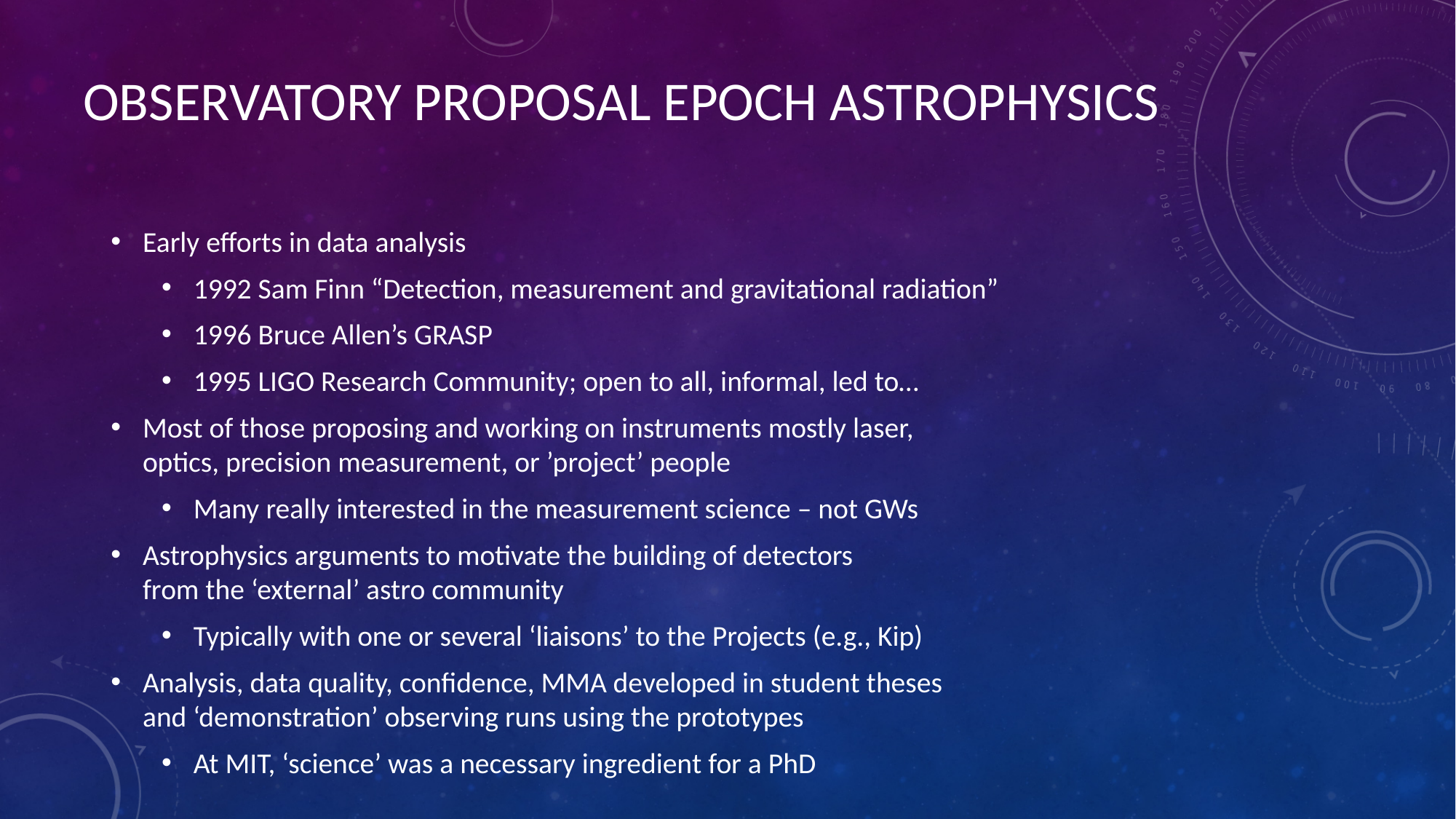

# Observatory proposal Epoch Astrophysics
Early efforts in data analysis
1992 Sam Finn “Detection, measurement and gravitational radiation”
1996 Bruce Allen’s GRASP
1995 LIGO Research Community; open to all, informal, led to…
Most of those proposing and working on instruments mostly laser,
optics, precision measurement, or ’project’ people
Many really interested in the measurement science – not GWs
Astrophysics arguments to motivate the building of detectors
from the ‘external’ astro community
Typically with one or several ‘liaisons’ to the Projects (e.g., Kip)
Analysis, data quality, confidence, MMA developed in student theses
and ‘demonstration’ observing runs using the prototypes
At MIT, ‘science’ was a necessary ingredient for a PhD